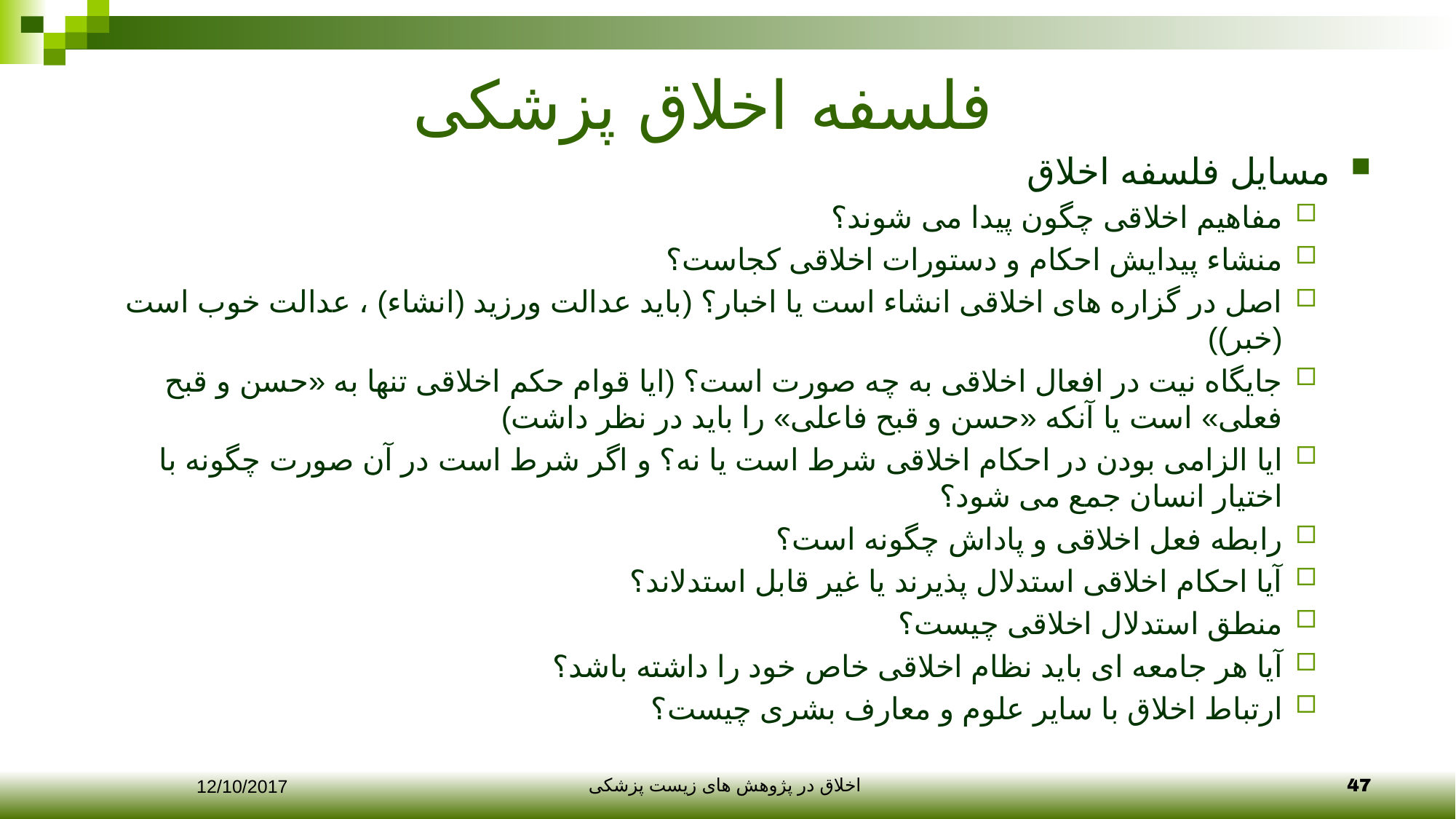

# فلسفه اخلاق پزشکی
مسایل فلسفه اخلاق
مفاهیم اخلاقی چگون پیدا می شوند؟
منشاء پیدایش احکام و دستورات اخلاقی کجاست؟
اصل در گزاره های اخلاقی انشاء است یا اخبار؟ (باید عدالت ورزید (انشاء) ، عدالت خوب است (خبر))
جایگاه نیت در افعال اخلاقی به چه صورت است؟ (ایا قوام حکم اخلاقی تنها به «حسن و قبح فعلی» است یا آنکه «حسن و قبح فاعلی» را باید در نظر داشت)
ایا الزامی بودن در احکام اخلاقی شرط است یا نه؟ و اگر شرط است در آن صورت چگونه با اختیار انسان جمع می شود؟
رابطه فعل اخلاقی و پاداش چگونه است؟
آیا احکام اخلاقی استدلال پذیرند یا غیر قابل استدلاند؟
منطق استدلال اخلاقی چیست؟
آیا هر جامعه ای باید نظام اخلاقی خاص خود را داشته باشد؟
ارتباط اخلاق با سایر علوم و معارف بشری چیست؟

47
12/10/2017
اخلاق در پژوهش های زیست پزشکی